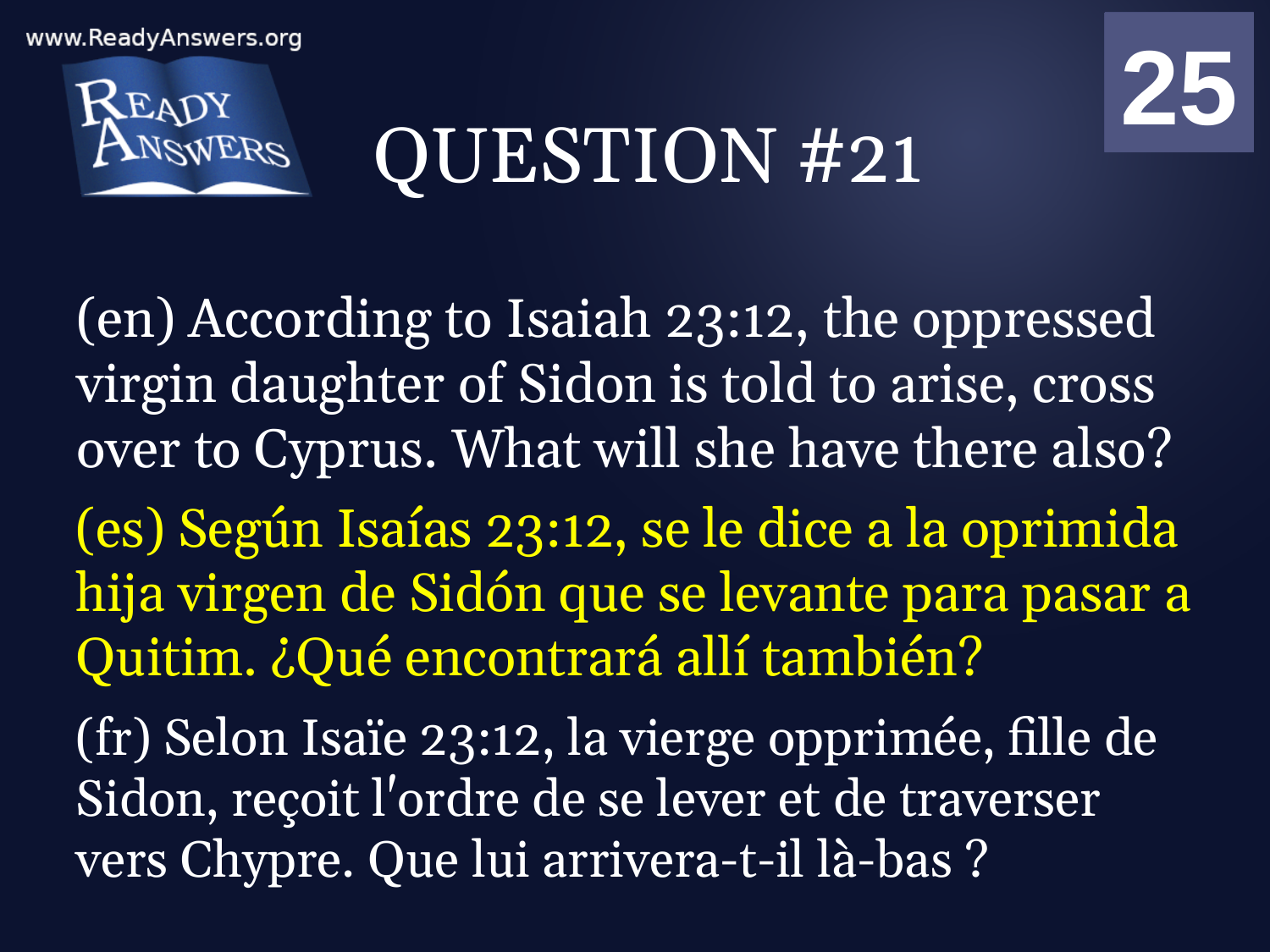

01
02
03
04
05
06
07
08
09
10
11
12
13
14
15
16
17
18
19
20
21
22
23
24
25
00
# QUESTION #21
(en) According to Isaiah 23:12, the oppressed virgin daughter of Sidon is told to arise, cross over to Cyprus. What will she have there also?
(es) Según Isaías 23:12, se le dice a la oprimida hija virgen de Sidón que se levante para pasar a Quitim. ¿Qué encontrará allí también?
(fr) Selon Isaïe 23:12, la vierge opprimée, fille de Sidon, reçoit l'ordre de se lever et de traverser vers Chypre. Que lui arrivera-t-il là-bas ?